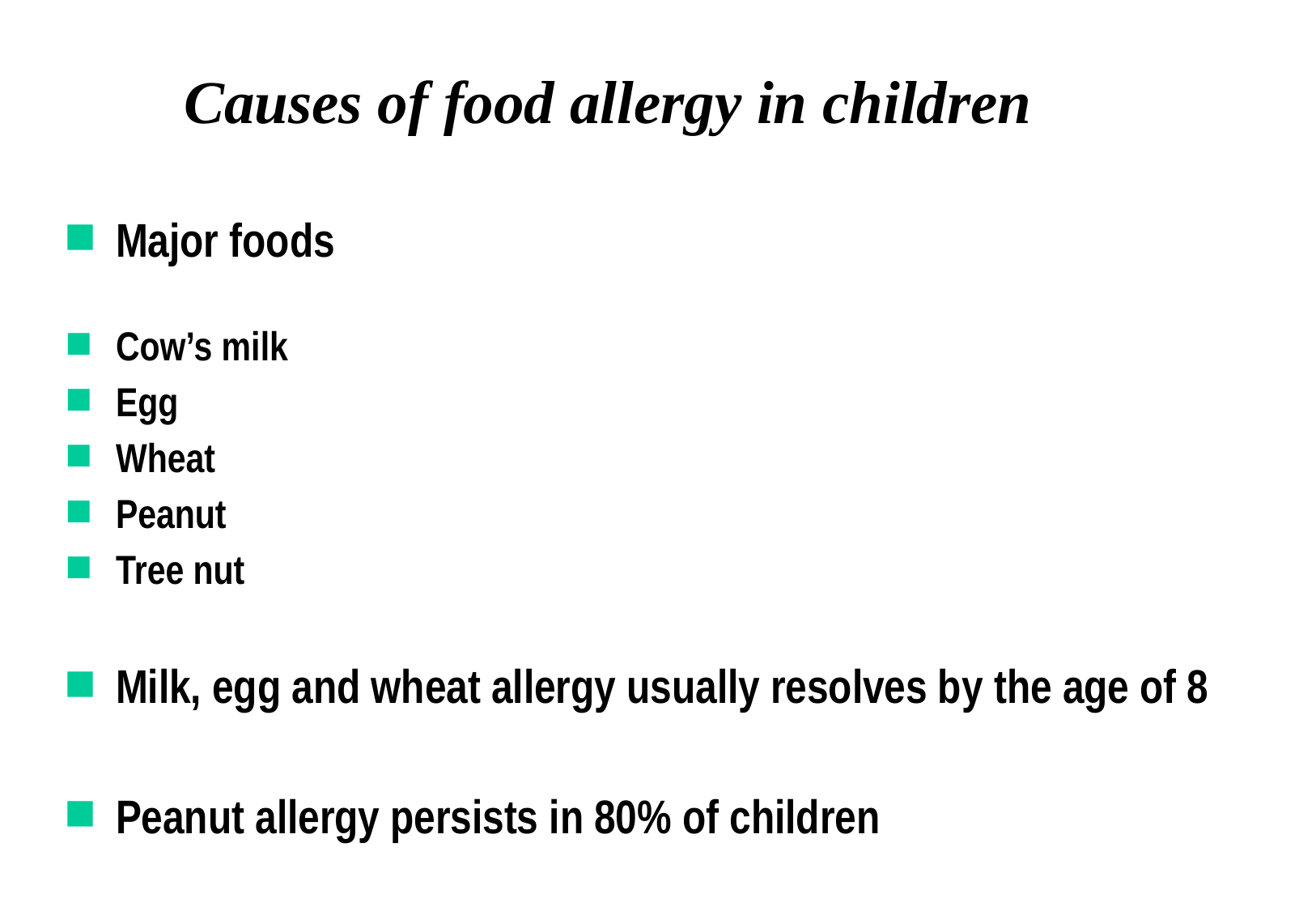

# Causes of food allergy in children
Major foods

Cow’s milk
Egg
Wheat
Peanut
Tree nut

Milk, egg and wheat allergy usually resolves by the age of 8

Peanut allergy persists in 80% of children